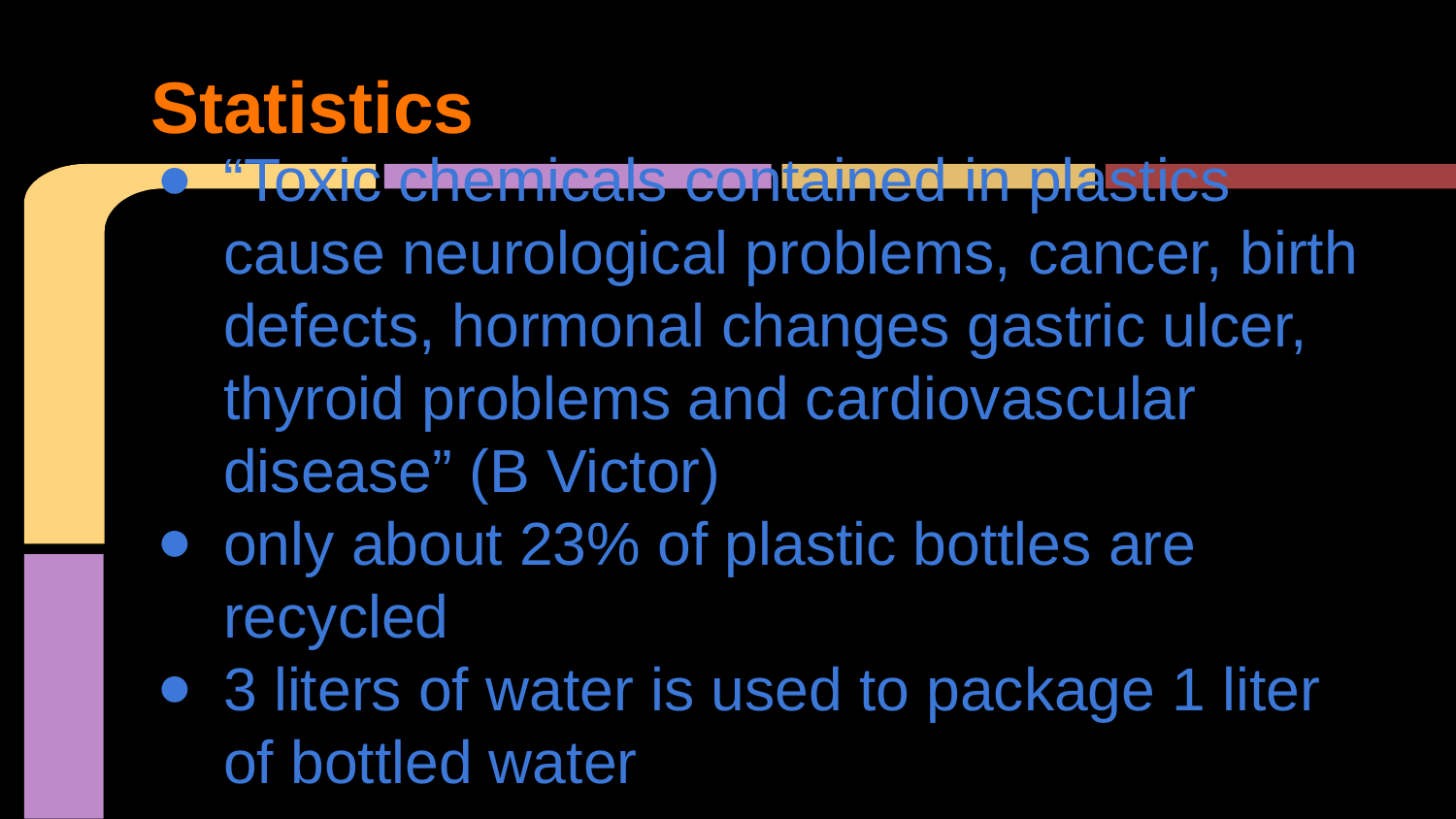

# Statistics
“Toxic chemicals contained in plastics cause neurological problems, cancer, birth defects, hormonal changes gastric ulcer, thyroid problems and cardiovascular disease” (B Victor)
only about 23% of plastic bottles are recycled
3 liters of water is used to package 1 liter of bottled water